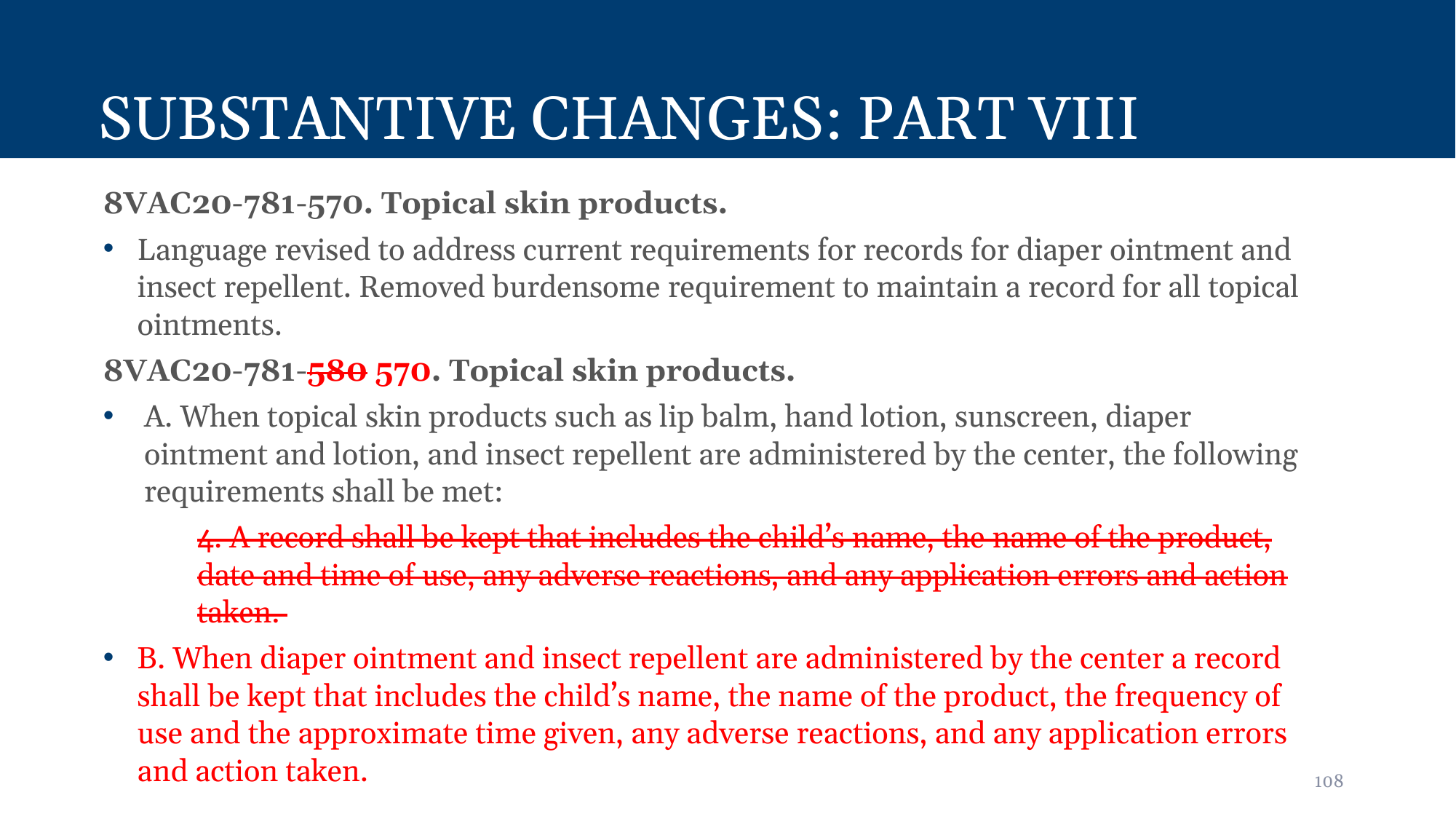

# Substantive Changes: Part VIII
8VAC20-781-570. Topical skin products.
Language revised to address current requirements for records for diaper ointment and insect repellent. Removed burdensome requirement to maintain a record for all topical ointments.
8VAC20-781-580 570. Topical skin products.
A. When topical skin products such as lip balm, hand lotion, sunscreen, diaper ointment and lotion, and insect repellent are administered by the center, the following requirements shall be met:
4. A record shall be kept that includes the child’s name, the name of the product, date and time of use, any adverse reactions, and any application errors and action taken.
B. When diaper ointment and insect repellent are administered by the center a record shall be kept that includes the child’s name, the name of the product, the frequency of use and the approximate time given, any adverse reactions, and any application errors and action taken.

108